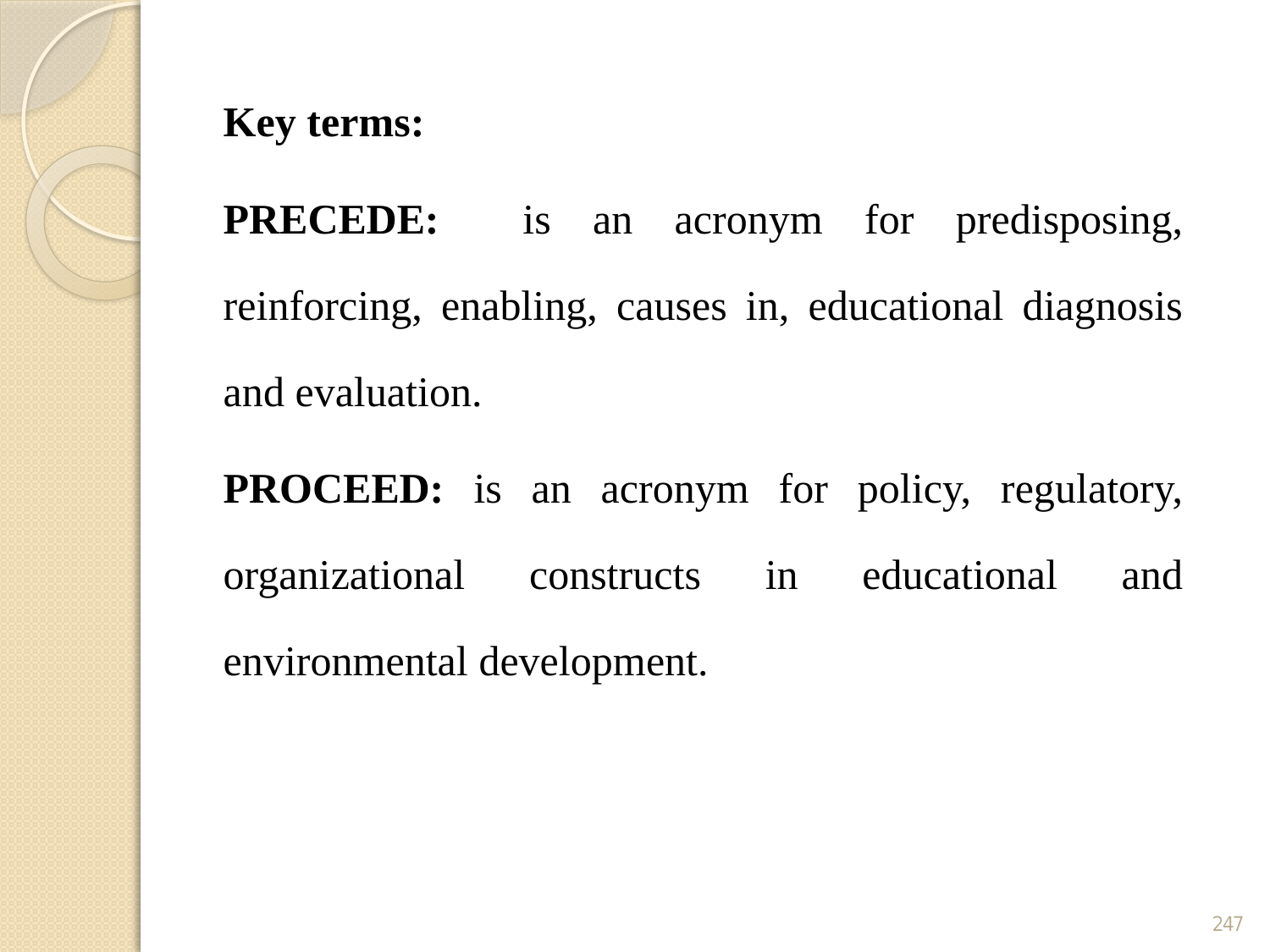

Key terms:
PRECEDE:  is an acronym for predisposing, reinforcing, enabling, causes in, educational diagnosis and evaluation.
PROCEED: is an acronym for policy, regulatory, organizational constructs in educational and environmental development.

247